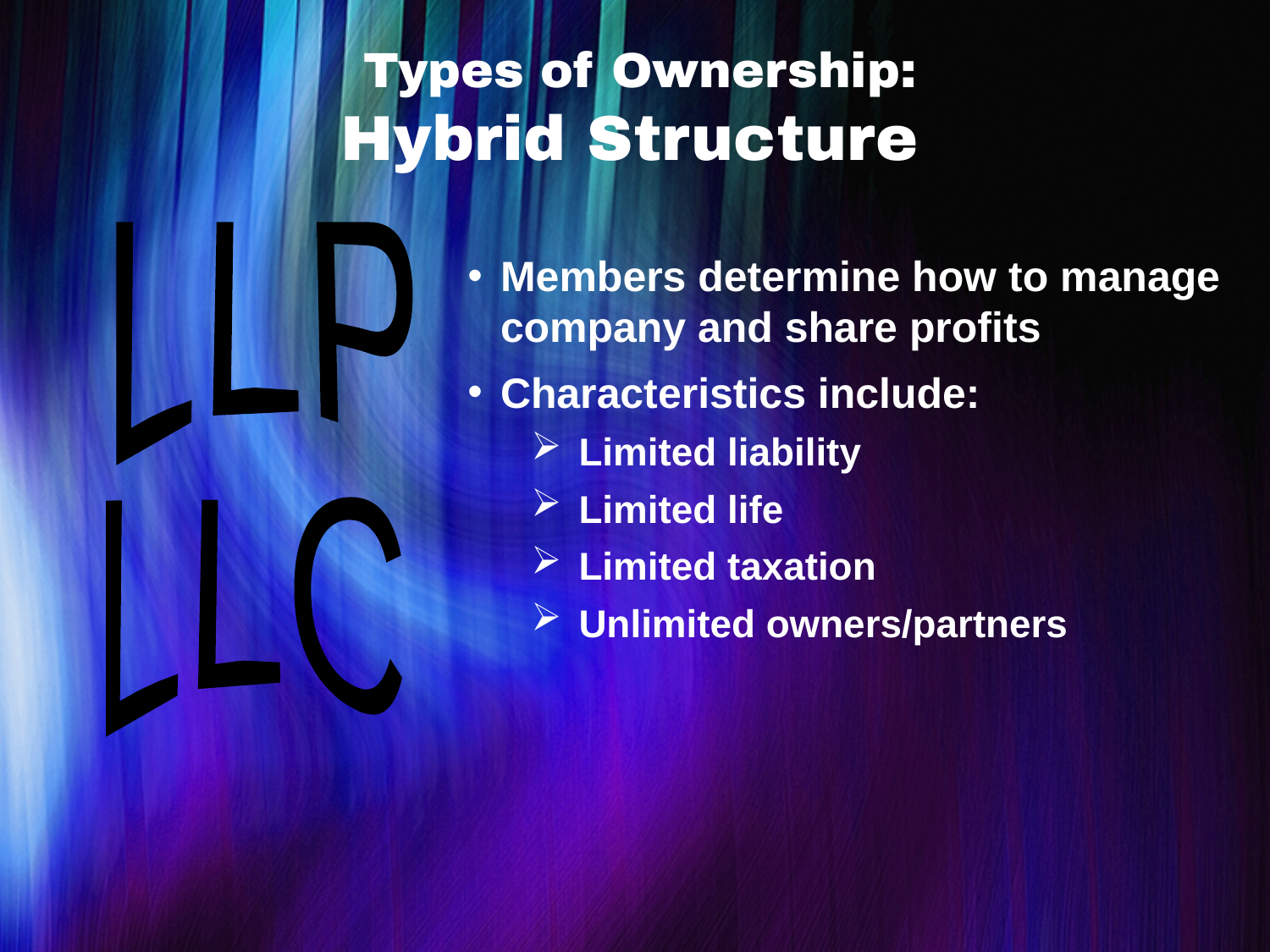

Types of Ownership:
Hybrid Structure
LLP
Members determine how to manage company and share profits
Characteristics include:
Limited liability
Limited life
Limited taxation
Unlimited owners/partners
LLC